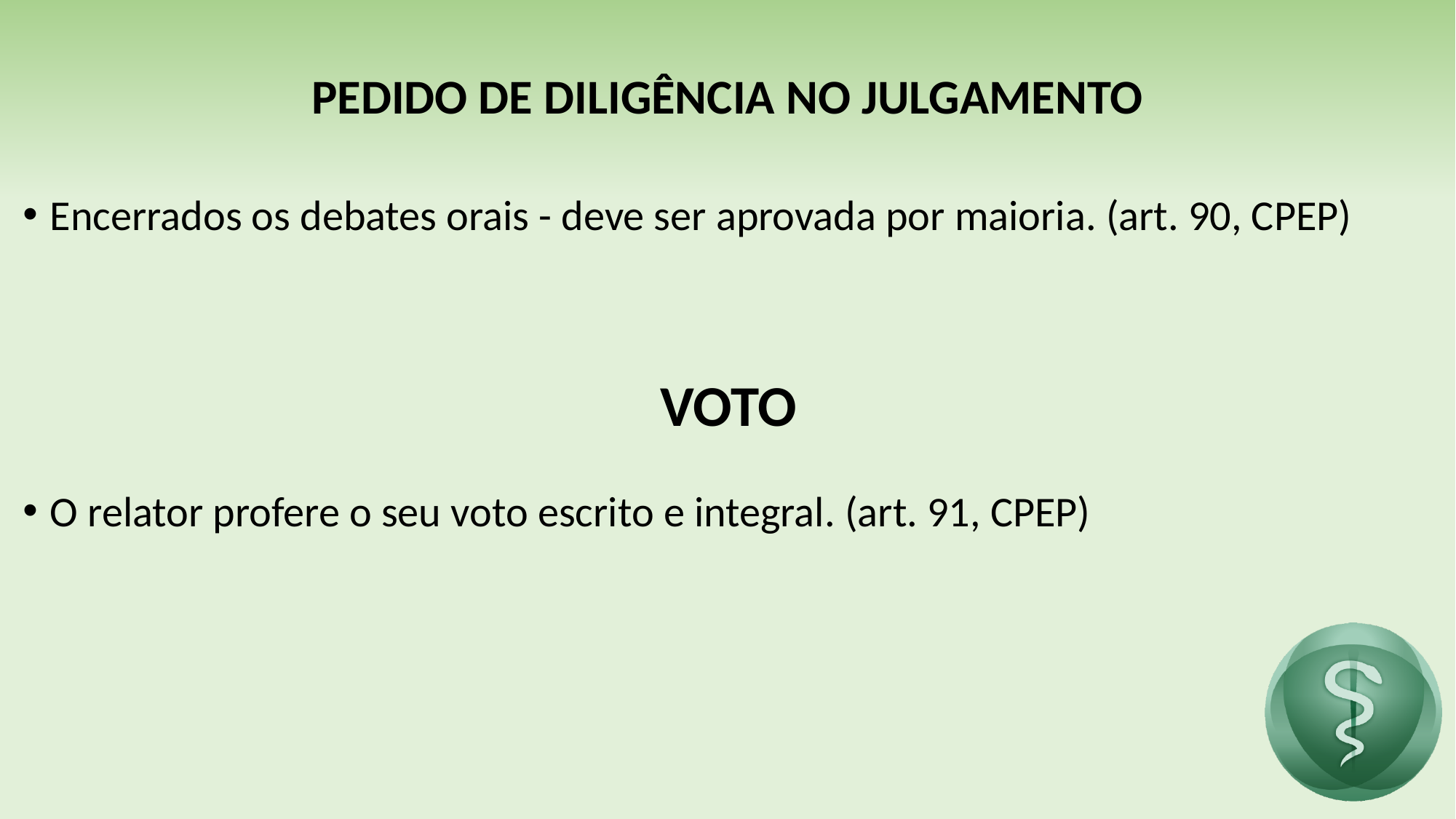

# PEDIDO DE DILIGÊNCIA NO JULGAMENTO
Encerrados os debates orais - deve ser aprovada por maioria. (art. 90, CPEP)

VOTO
O relator profere o seu voto escrito e integral. (art. 91, CPEP)